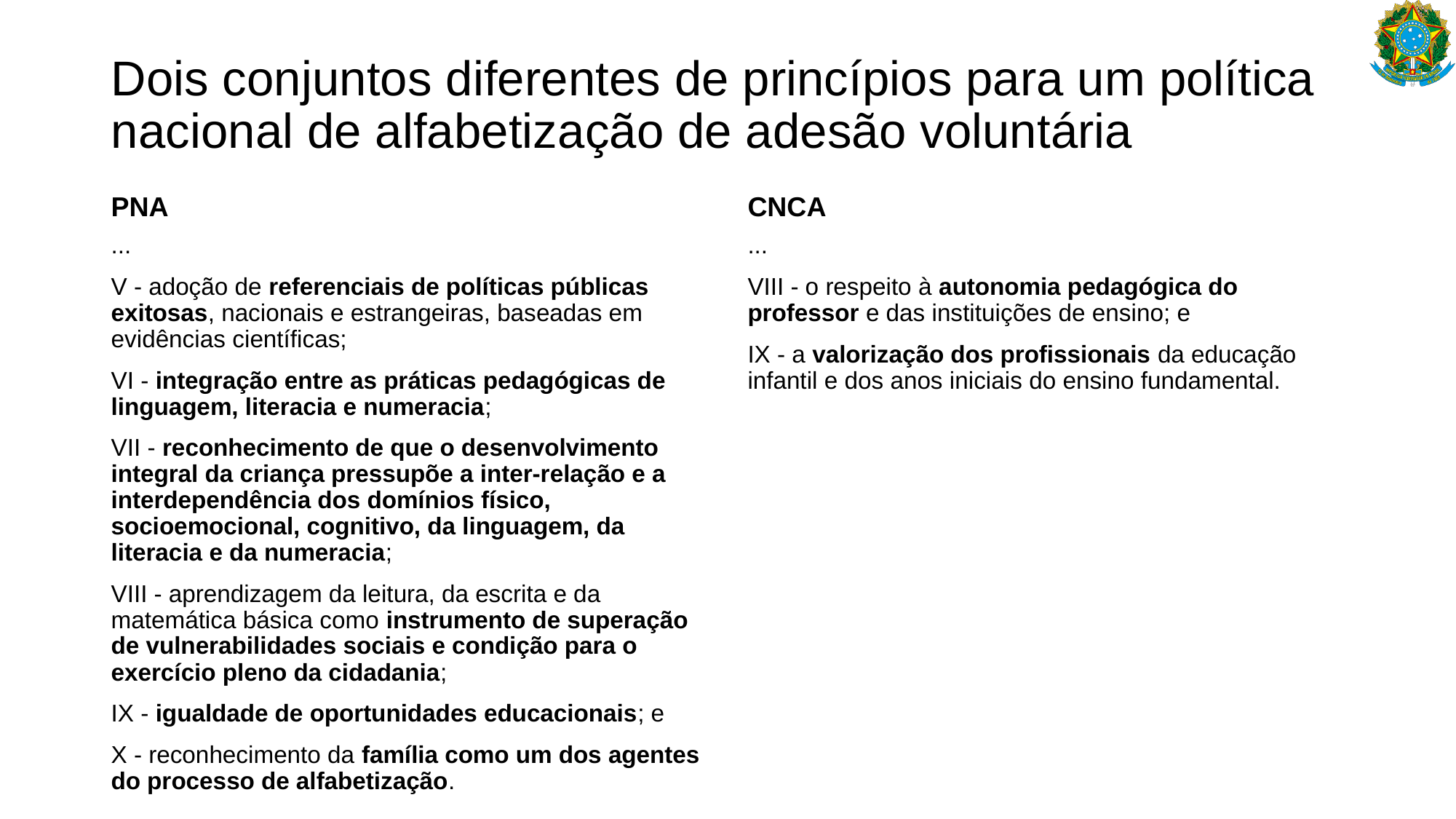

# Dois conjuntos diferentes de princípios para um política nacional de alfabetização de adesão voluntária
PNA
CNCA

...
V - adoção de referenciais de políticas públicas exitosas, nacionais e estrangeiras, baseadas em evidências científicas;
VI - integração entre as práticas pedagógicas de linguagem, literacia e numeracia;
VII - reconhecimento de que o desenvolvimento integral da criança pressupõe a inter-relação e a interdependência dos domínios físico, socioemocional, cognitivo, da linguagem, da literacia e da numeracia;
VIII - aprendizagem da leitura, da escrita e da matemática básica como instrumento de superação de vulnerabilidades sociais e condição para o exercício pleno da cidadania;
IX - igualdade de oportunidades educacionais; e
X - reconhecimento da família como um dos agentes do processo de alfabetização.
...
VIII - o respeito à autonomia pedagógica do professor e das instituições de ensino; e
IX - a valorização dos profissionais da educação infantil e dos anos iniciais do ensino fundamental.